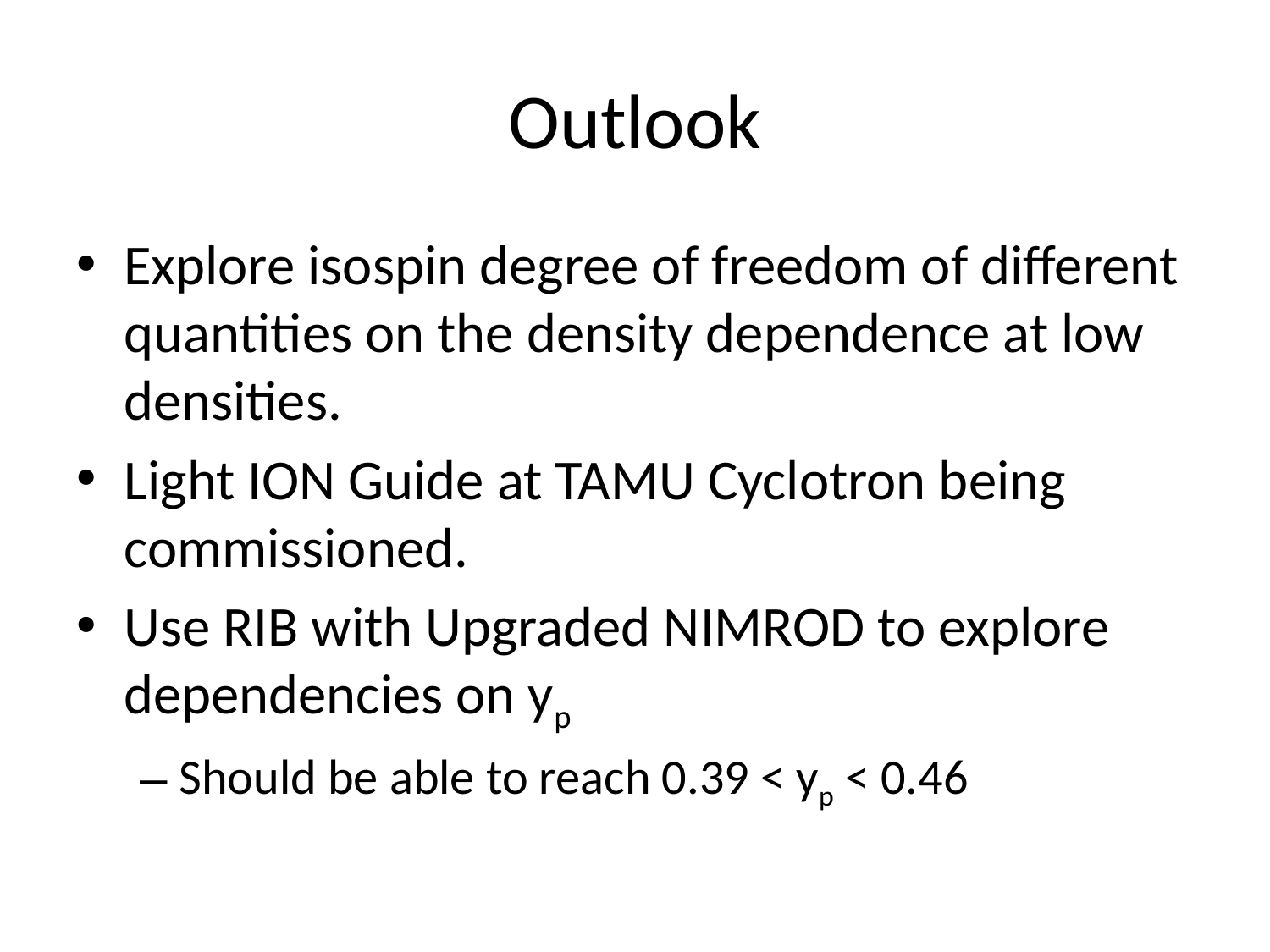

# Outlook
Explore isospin degree of freedom of different quantities on the density dependence at low densities.
Light ION Guide at TAMU Cyclotron being commissioned.
Use RIB with Upgraded NIMROD to explore dependencies on yp
Should be able to reach 0.39 < yp < 0.46